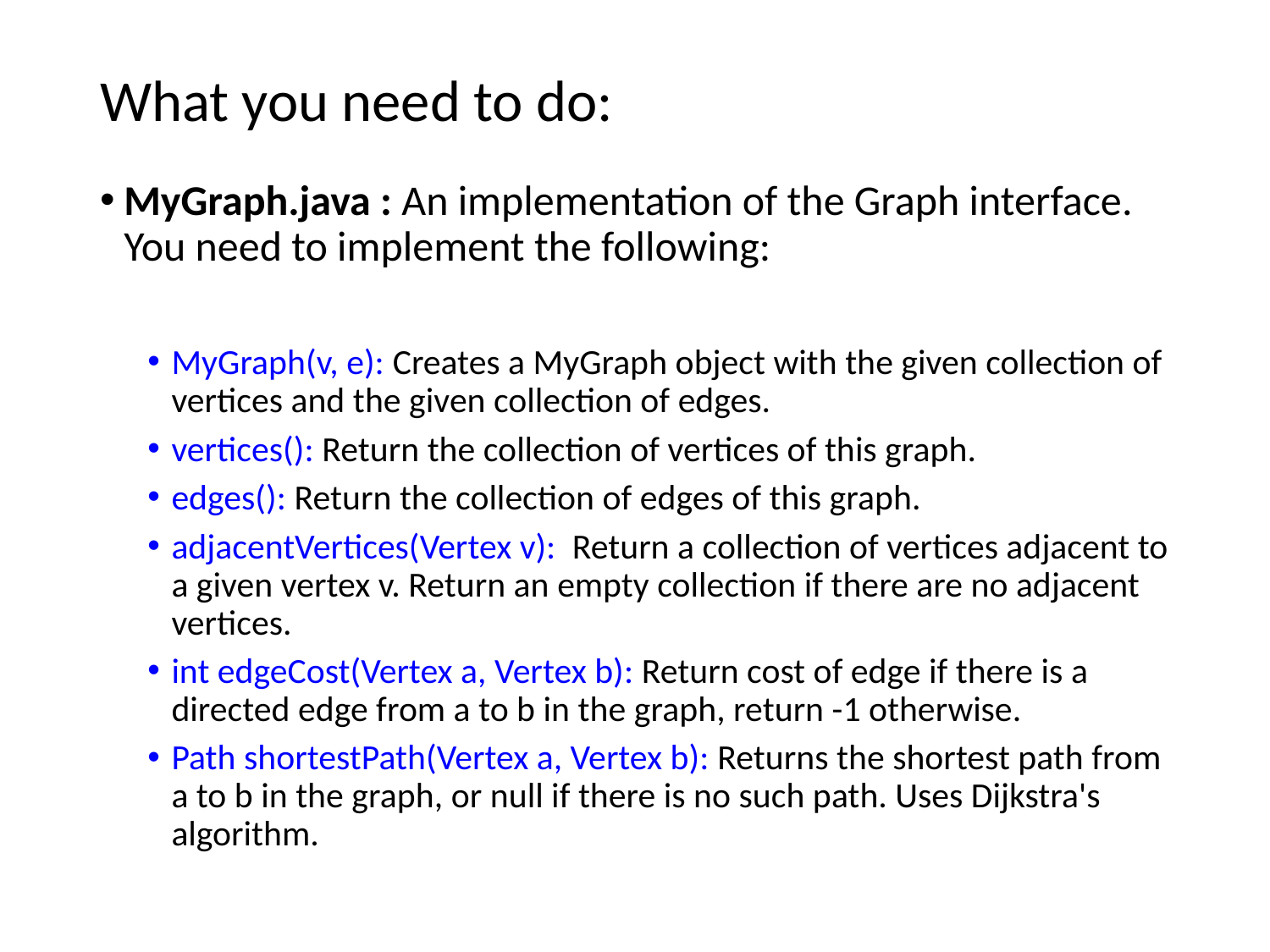

# What you need to do:
MyGraph.java : An implementation of the Graph interface. You need to implement the following:

MyGraph(v, e): Creates a MyGraph object with the given collection of vertices and the given collection of edges.
vertices(): Return the collection of vertices of this graph.
edges(): Return the collection of edges of this graph.
adjacentVertices(Vertex v):  Return a collection of vertices adjacent to a given vertex v. Return an empty collection if there are no adjacent vertices.
int edgeCost(Vertex a, Vertex b): Return cost of edge if there is a directed edge from a to b in the graph, return -1 otherwise.
Path shortestPath(Vertex a, Vertex b): Returns the shortest path from a to b in the graph, or null if there is no such path. Uses Dijkstra's algorithm.